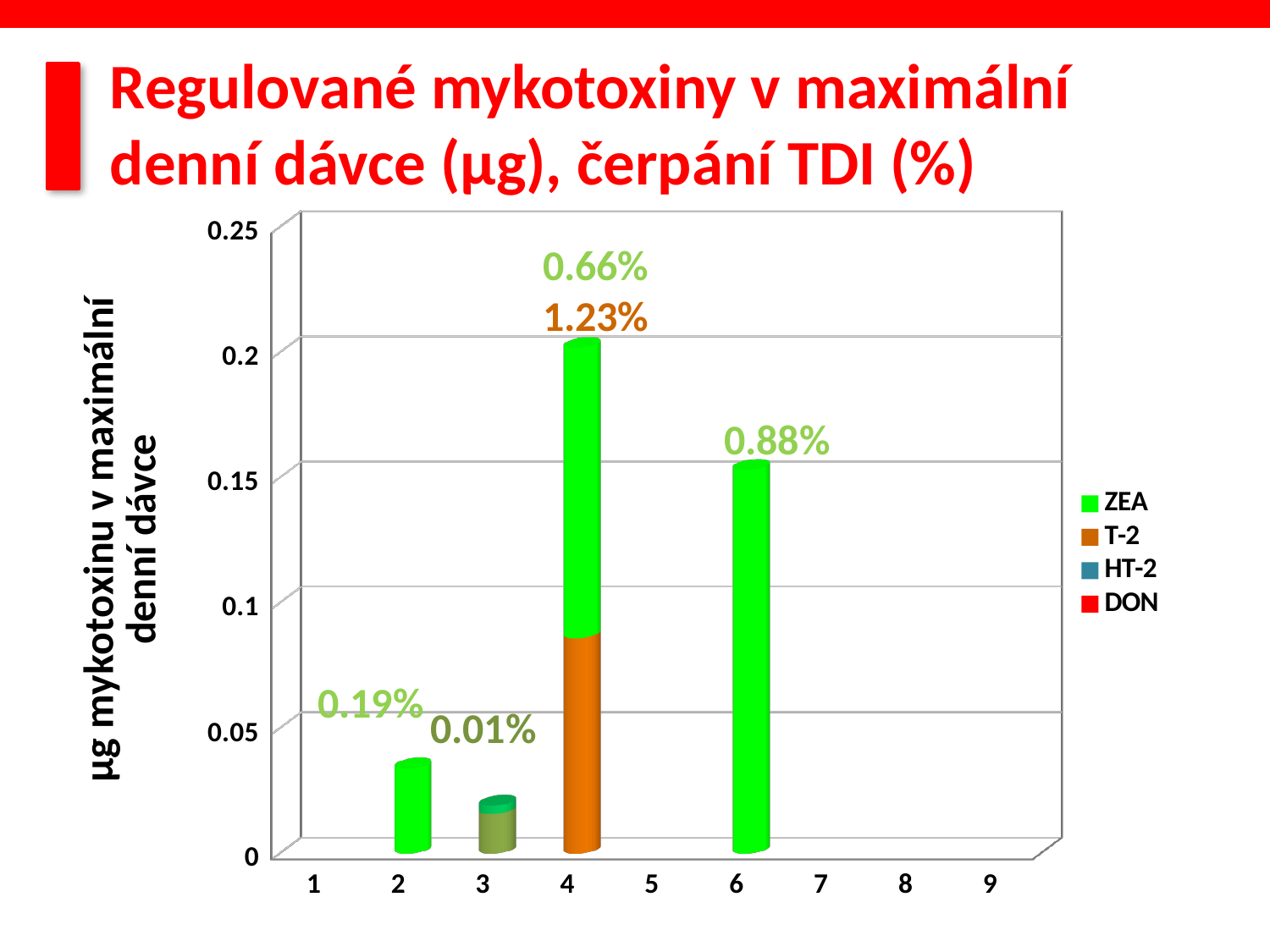

Regulované mykotoxiny v maximální denní dávce (µg), čerpání TDI (%)

[unsupported chart]

0.66%
1.23%
0.88%
0.19%
0.01%